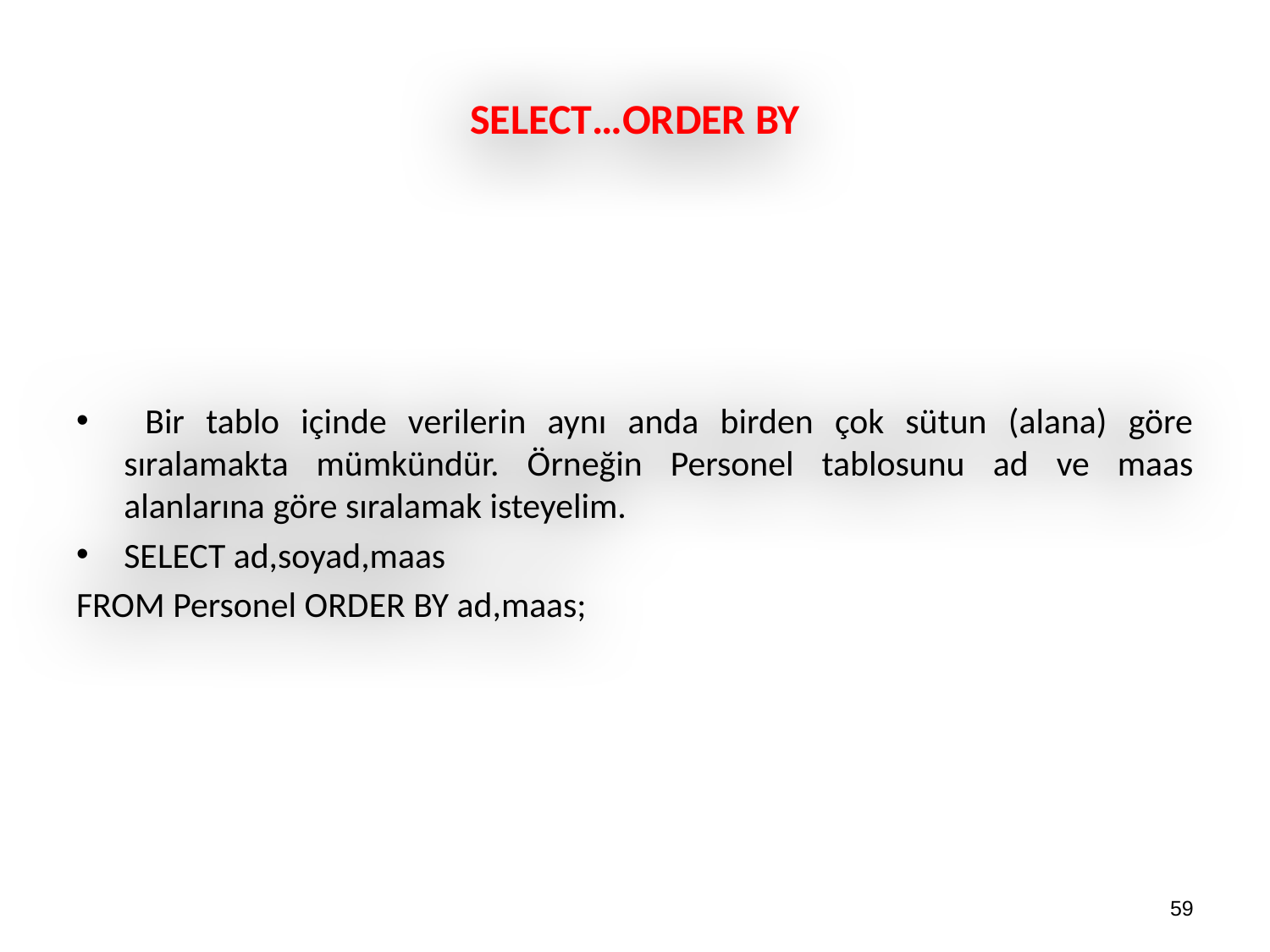

# SELECT…ORDER BY
 Bir tablo içinde verilerin aynı anda birden çok sütun (alana) göre sıralamakta mümkündür. Örneğin Personel tablosunu ad ve maas alanlarına göre sıralamak isteyelim.
SELECT ad,soyad,maas
FROM Personel ORDER BY ad,maas;

59